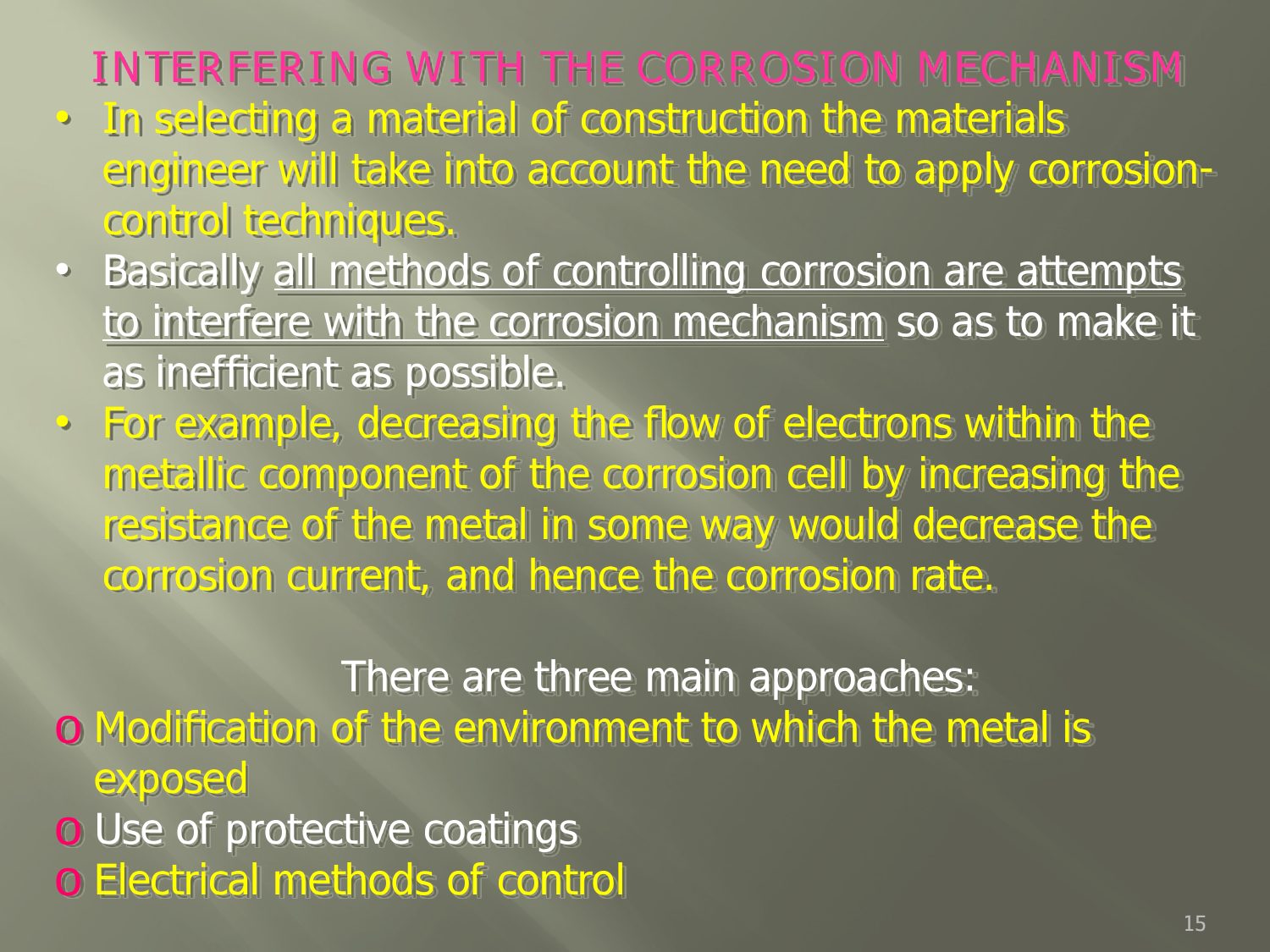

INTERFERING WITH THE CORROSION MECHANISM
In selecting a material of construction the materials engineer will take into account the need to apply corrosion-control techniques.
Basically all methods of controlling corrosion are attempts to interfere with the corrosion mechanism so as to make it as inefficient as possible.
For example, decreasing the flow of electrons within the metallic component of the corrosion cell by increasing the resistance of the metal in some way would decrease the corrosion current, and hence the corrosion rate.

   There are three main approaches:
Modification of the environment to which the metal is exposed
Use of protective coatings
Electrical methods of control
15